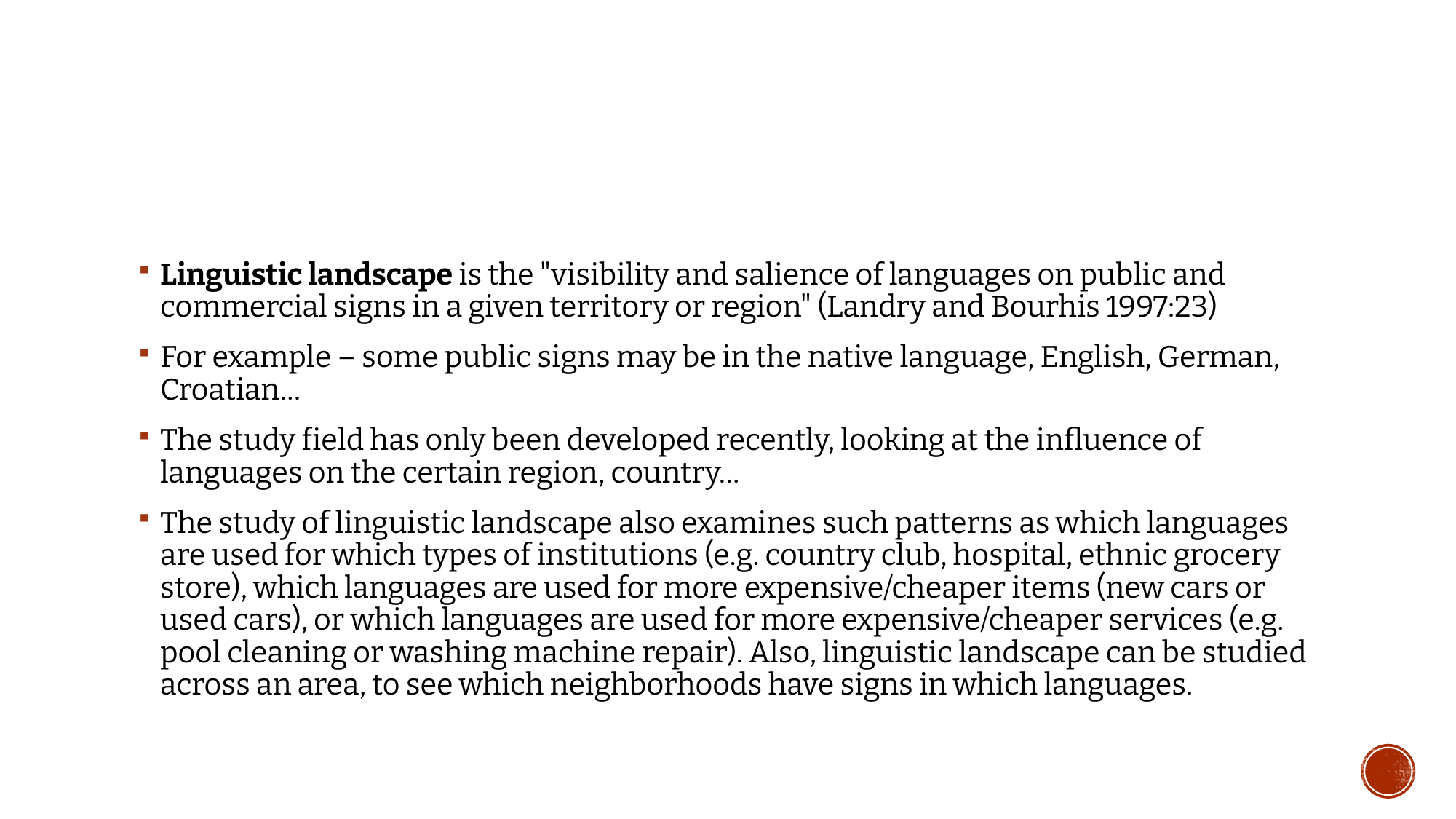

#
Linguistic landscape is the "visibility and salience of languages on public and commercial signs in a given territory or region" (Landry and Bourhis 1997:23)
For example – some public signs may be in the native language, English, German, Croatian…
The study field has only been developed recently, looking at the influence of languages on the certain region, country…
The study of linguistic landscape also examines such patterns as which languages are used for which types of institutions (e.g. country club, hospital, ethnic grocery store), which languages are used for more expensive/cheaper items (new cars or used cars), or which languages are used for more expensive/cheaper services (e.g. pool cleaning or washing machine repair). Also, linguistic landscape can be studied across an area, to see which neighborhoods have signs in which languages.